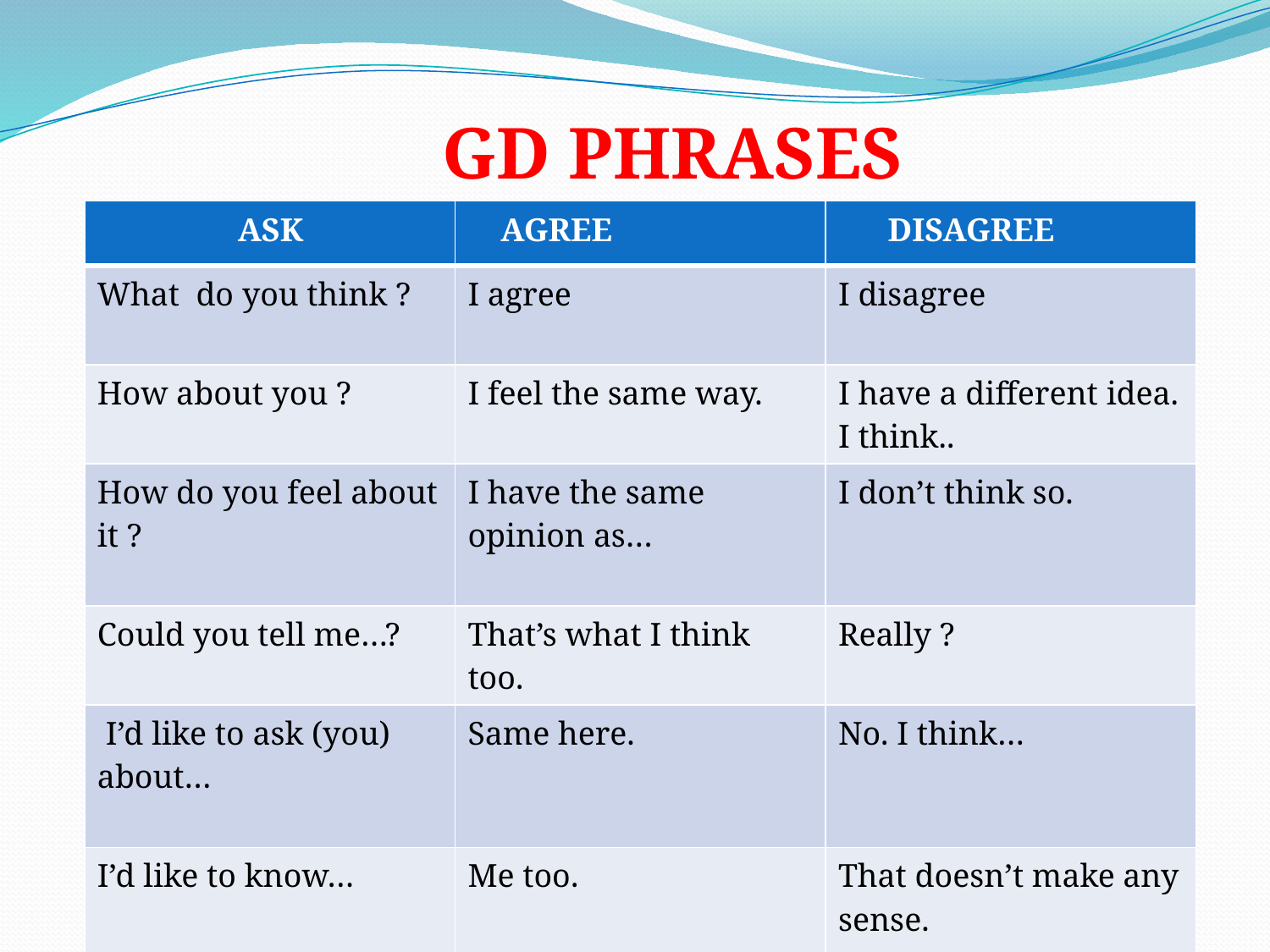

GD PHRASES
| ASK | AGREE | DISAGREE |
| --- | --- | --- |
| What do you think ? | I agree | I disagree |
| How about you ? | I feel the same way. | I have a different idea. I think.. |
| How do you feel about it ? | I have the same opinion as… | I don’t think so. |
| Could you tell me…? | That’s what I think too. | Really ? |
| I’d like to ask (you) about… | Same here. | No. I think… |
| I’d like to know… | Me too. | That doesn’t make any sense. |